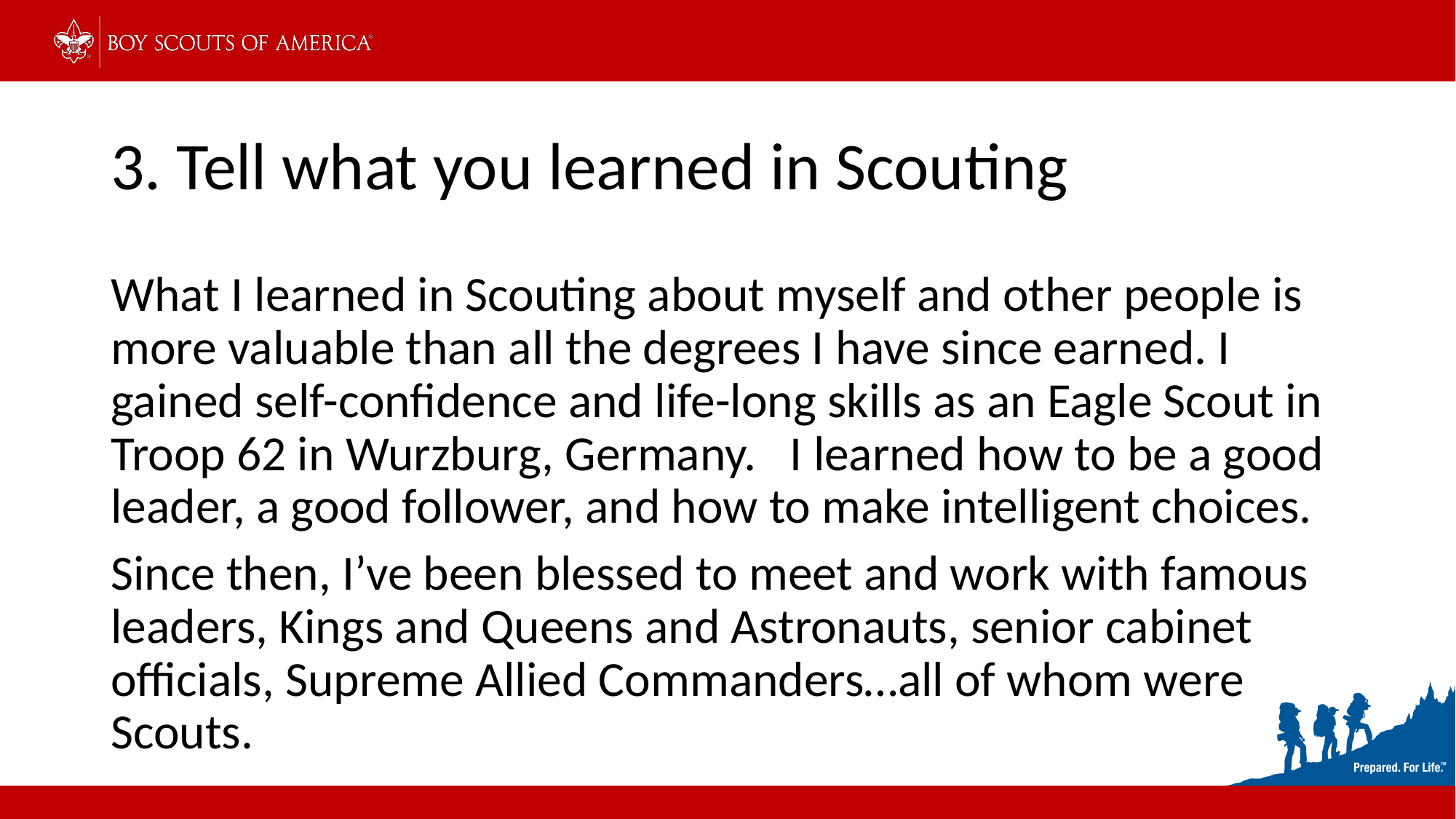

# 3. Tell what you learned in Scouting
What I learned in Scouting about myself and other people is more valuable than all the degrees I have since earned. I gained self-confidence and life-long skills as an Eagle Scout in Troop 62 in Wurzburg, Germany.   I learned how to be a good leader, a good follower, and how to make intelligent choices.
Since then, I’ve been blessed to meet and work with famous leaders, Kings and Queens and Astronauts, senior cabinet officials, Supreme Allied Commanders…all of whom were Scouts.